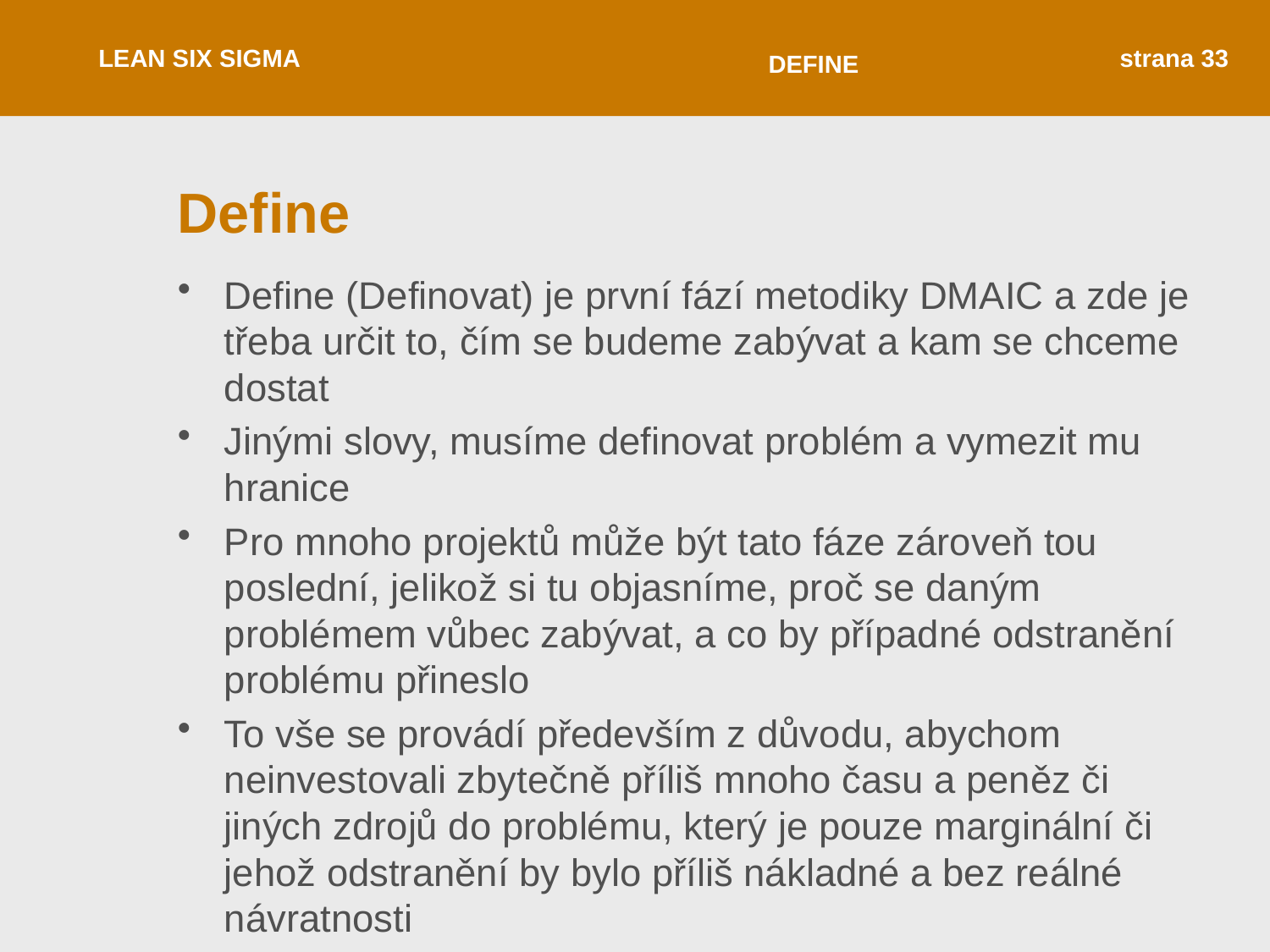

LEAN SIX SIGMA
strana 33
DEFINE
# Define
Define (Definovat) je první fází metodiky DMAIC a zde je třeba určit to, čím se budeme zabývat a kam se chceme dostat
Jinými slovy, musíme definovat problém a vymezit mu hranice
Pro mnoho projektů může být tato fáze zároveň tou poslední, jelikož si tu objasníme, proč se daným problémem vůbec zabývat, a co by případné odstranění problému přineslo
To vše se provádí především z důvodu, abychom neinvestovali zbytečně příliš mnoho času a peněz či jiných zdrojů do problému, který je pouze marginální či jehož odstranění by bylo příliš nákladné a bez reálné návratnosti